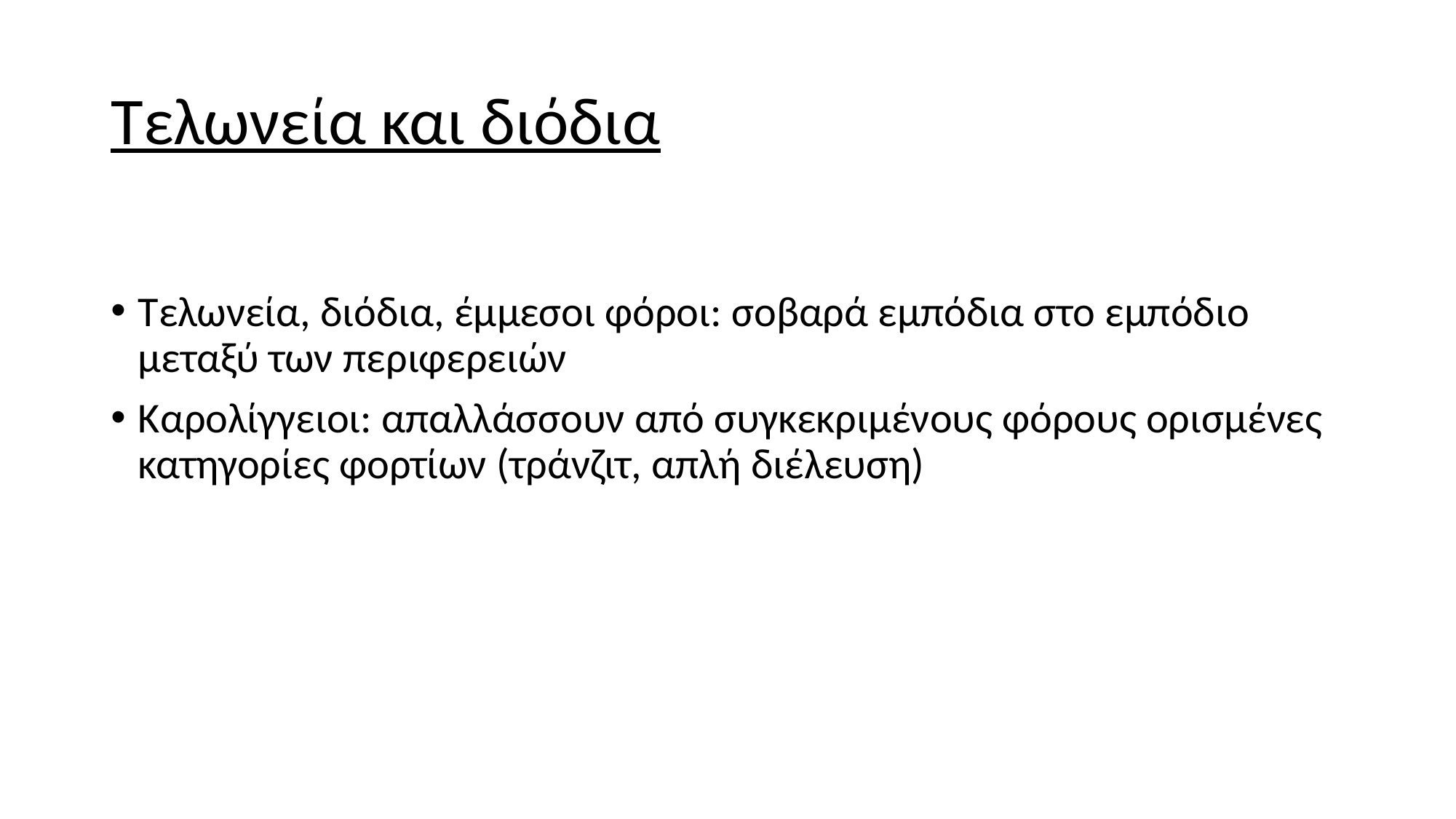

# Τελωνεία και διόδια

Τελωνεία, διόδια, έμμεσοι φόροι: σοβαρά εμπόδια στο εμπόδιο μεταξύ των περιφερειών
Καρολίγγειοι: απαλλάσσουν από συγκεκριμένους φόρους ορισμένες κατηγορίες φορτίων (τράνζιτ, απλή διέλευση)